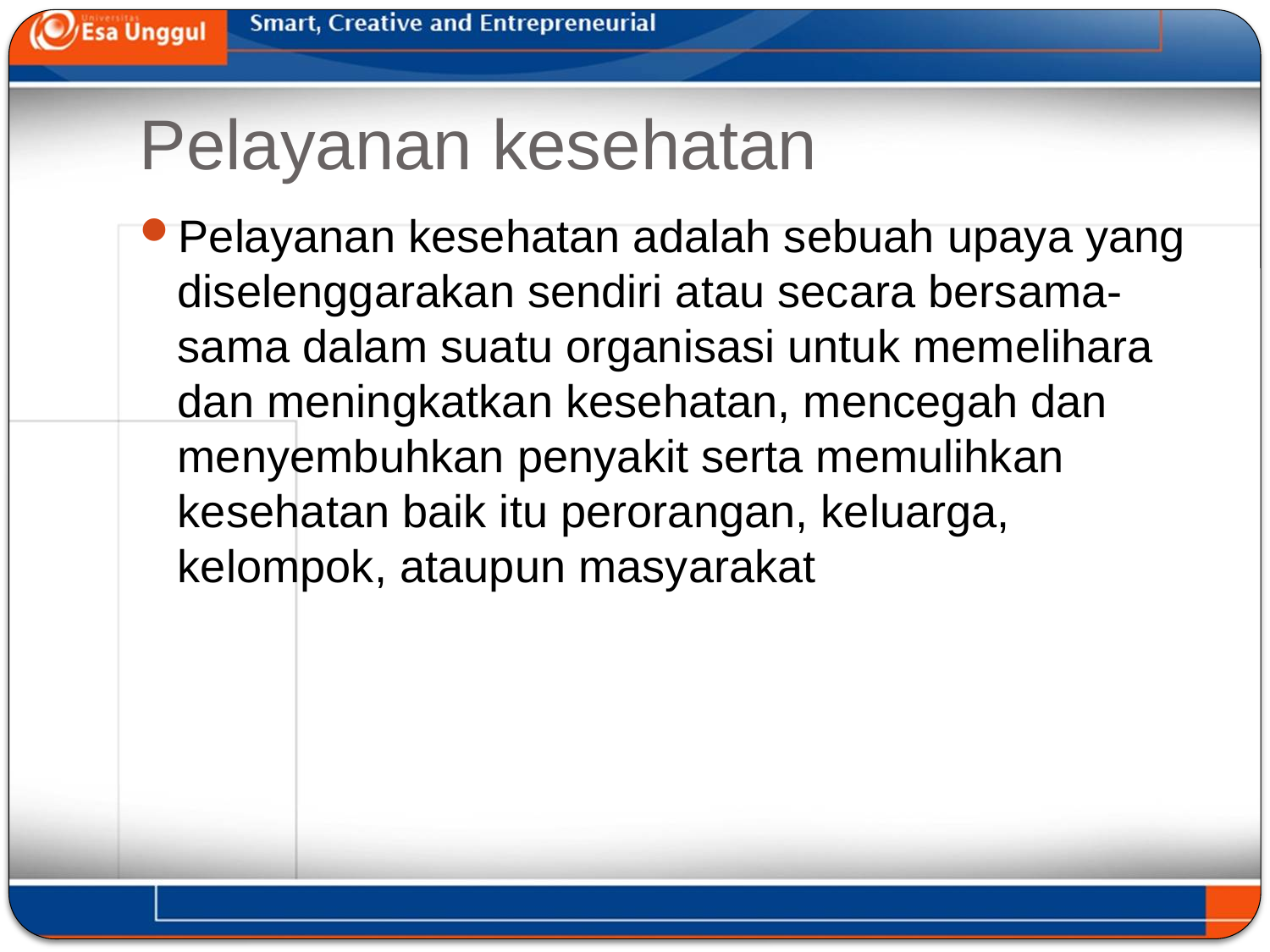

# Pelayanan kesehatan
Pelayanan kesehatan adalah sebuah upaya yang diselenggarakan sendiri atau secara bersama-sama dalam suatu organisasi untuk memelihara dan meningkatkan kesehatan, mencegah dan menyembuhkan penyakit serta memulihkan kesehatan baik itu perorangan, keluarga, kelompok, ataupun masyarakat